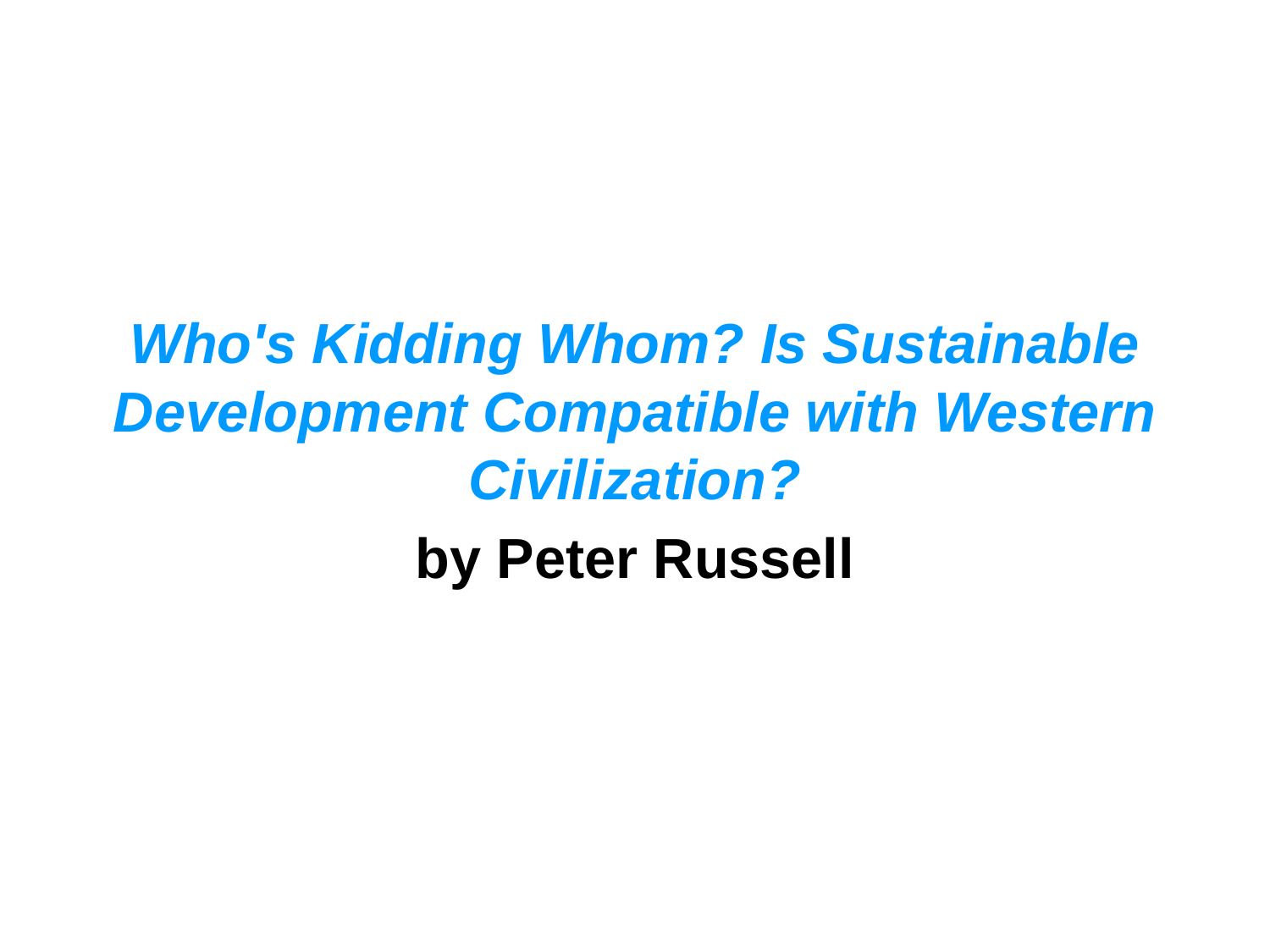

#

Who's Kidding Whom? Is Sustainable Development Compatible with Western Civilization?
by Peter Russell